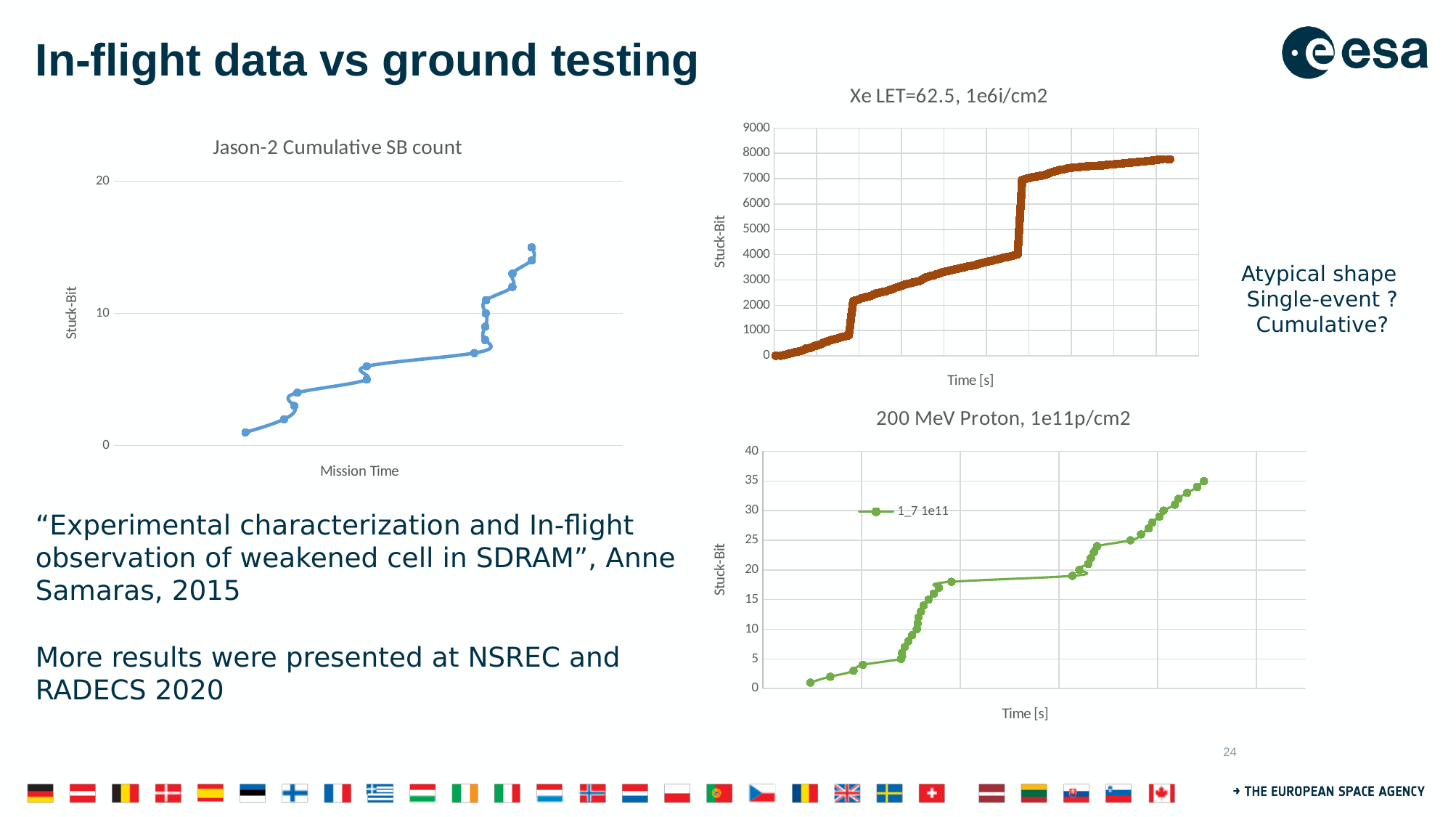

# In-flight data vs ground testing

### Chart: Xe LET=62.5, 1e6i/cm2

| Category |  |
|---|---|

### Chart: Jason-2 Cumulative SB count

| Category |  |
|---|---|
Atypical shape
Single-event ?
Cumulative?

### Chart: 200 MeV Proton, 1e11p/cm2

| Category | 1_7 1e11 |
|---|---|
“Experimental characterization and In-flight observation of weakened cell in SDRAM”, Anne Samaras, 2015
More results were presented at NSREC and RADECS 2020